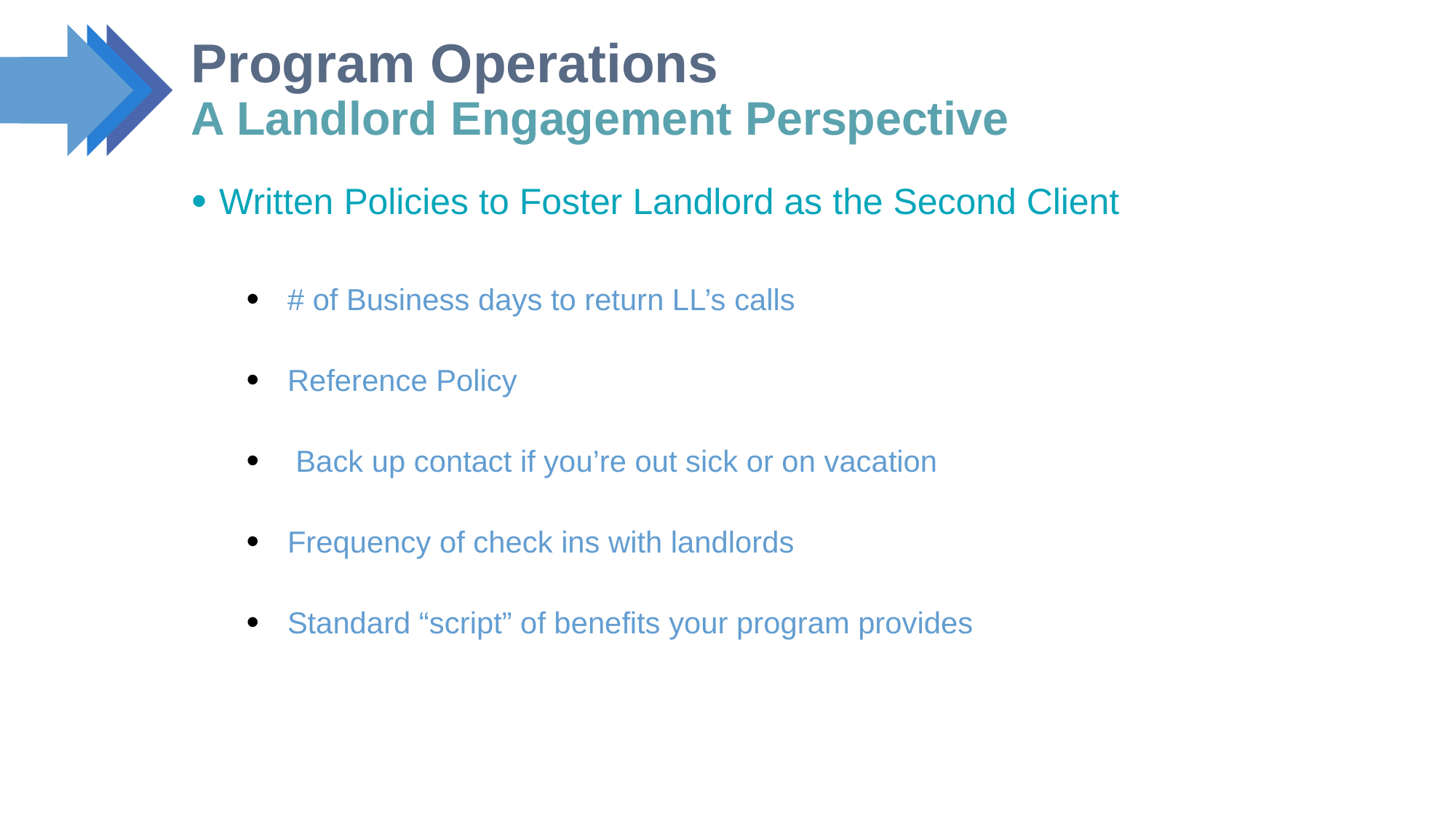

# Program Operations A Landlord Engagement Perspective
Written Policies to Foster Landlord as the Second Client

# of Business days to return LL’s calls

Reference Policy

 Back up contact if you’re out sick or on vacation

Frequency of check ins with landlords

Standard “script” of benefits your program provides